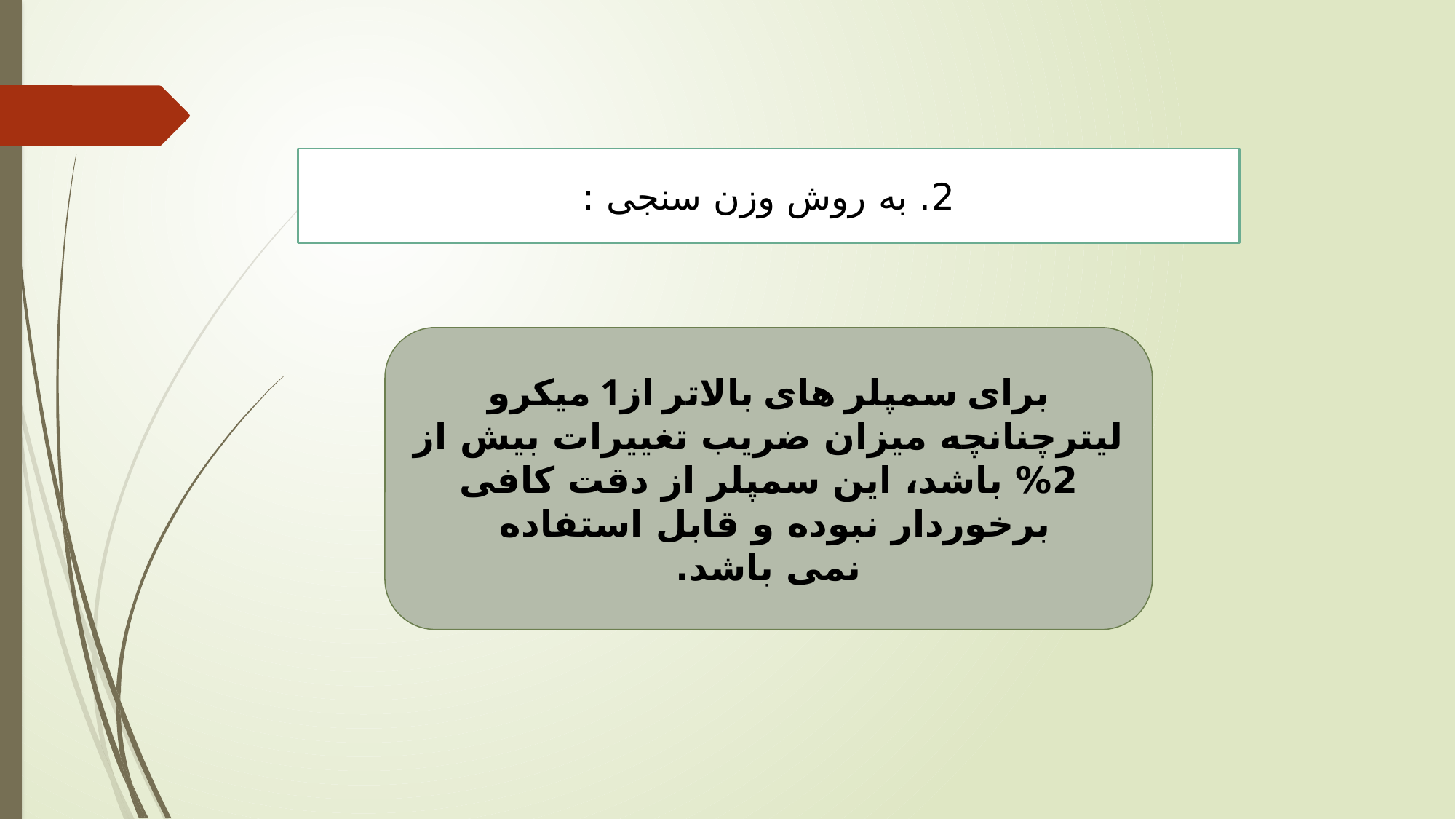

2. به روش وزن سنجی :
برای سمپلر های بالاتر از1 میکرو لیترچنانچه میزان ضریب تغییرات بیش از 2% باشد، این سمپلر از دقت کافی برخوردار نبوده و قابل استفاده
نمی باشد.